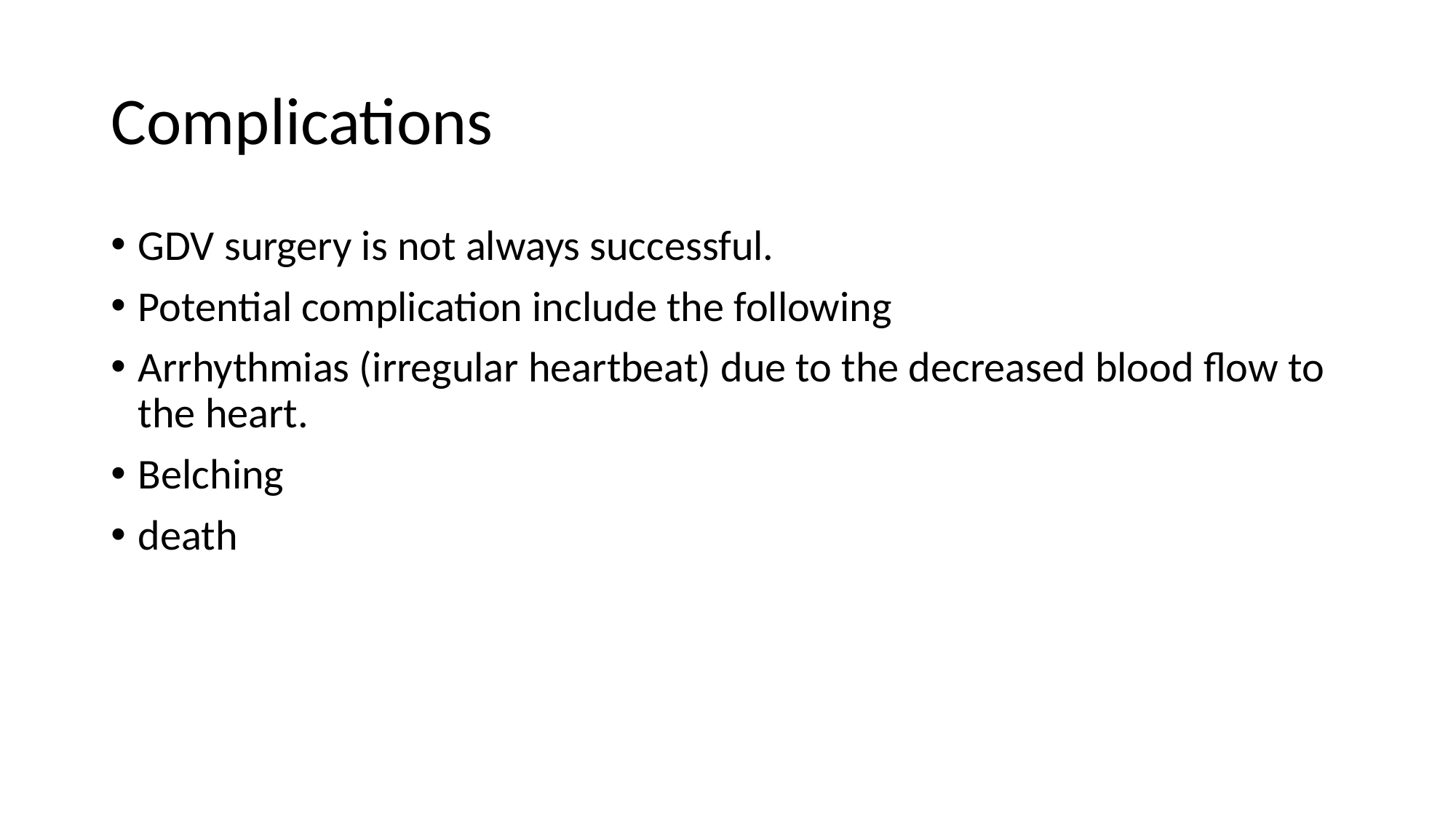

# Complications
GDV surgery is not always successful.
Potential complication include the following
Arrhythmias (irregular heartbeat) due to the decreased blood flow to the heart.
Belching
death